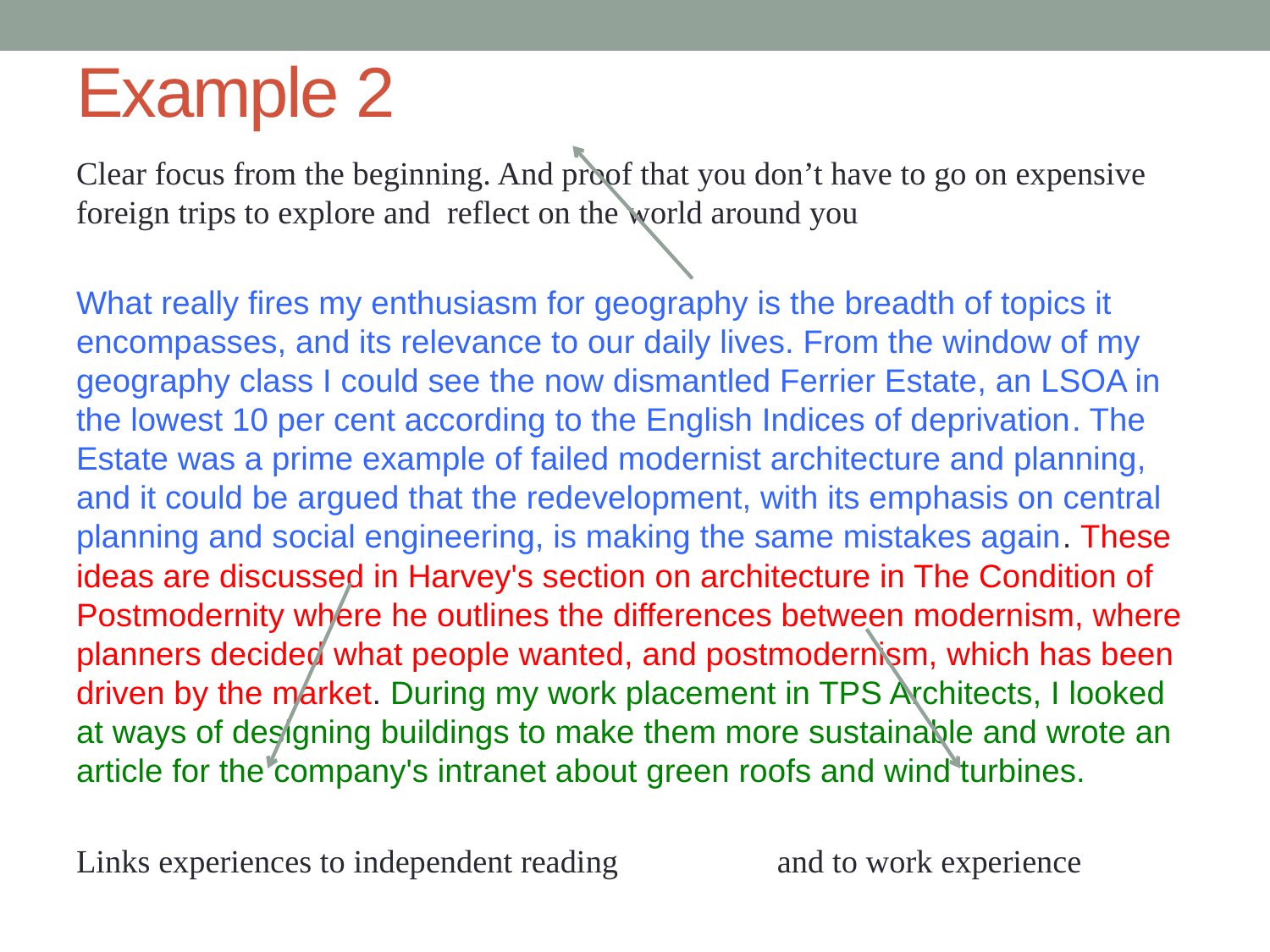

# Example 2
Clear focus from the beginning. And proof that you don’t have to go on expensive foreign trips to explore and  reflect on the world around you

What really fires my enthusiasm for geography is the breadth of topics it encompasses, and its relevance to our daily lives. From the window of my geography class I could see the now dismantled Ferrier Estate, an LSOA in the lowest 10 per cent according to the English Indices of deprivation. The Estate was a prime example of failed modernist architecture and planning, and it could be argued that the redevelopment, with its emphasis on central planning and social engineering, is making the same mistakes again. These ideas are discussed in Harvey's section on architecture in The Condition of Postmodernity where he outlines the differences between modernism, where planners decided what people wanted, and postmodernism, which has been driven by the market. During my work placement in TPS Architects, I looked at ways of designing buildings to make them more sustainable and wrote an article for the company's intranet about green roofs and wind turbines.

Links experiences to independent reading 		and to work experience